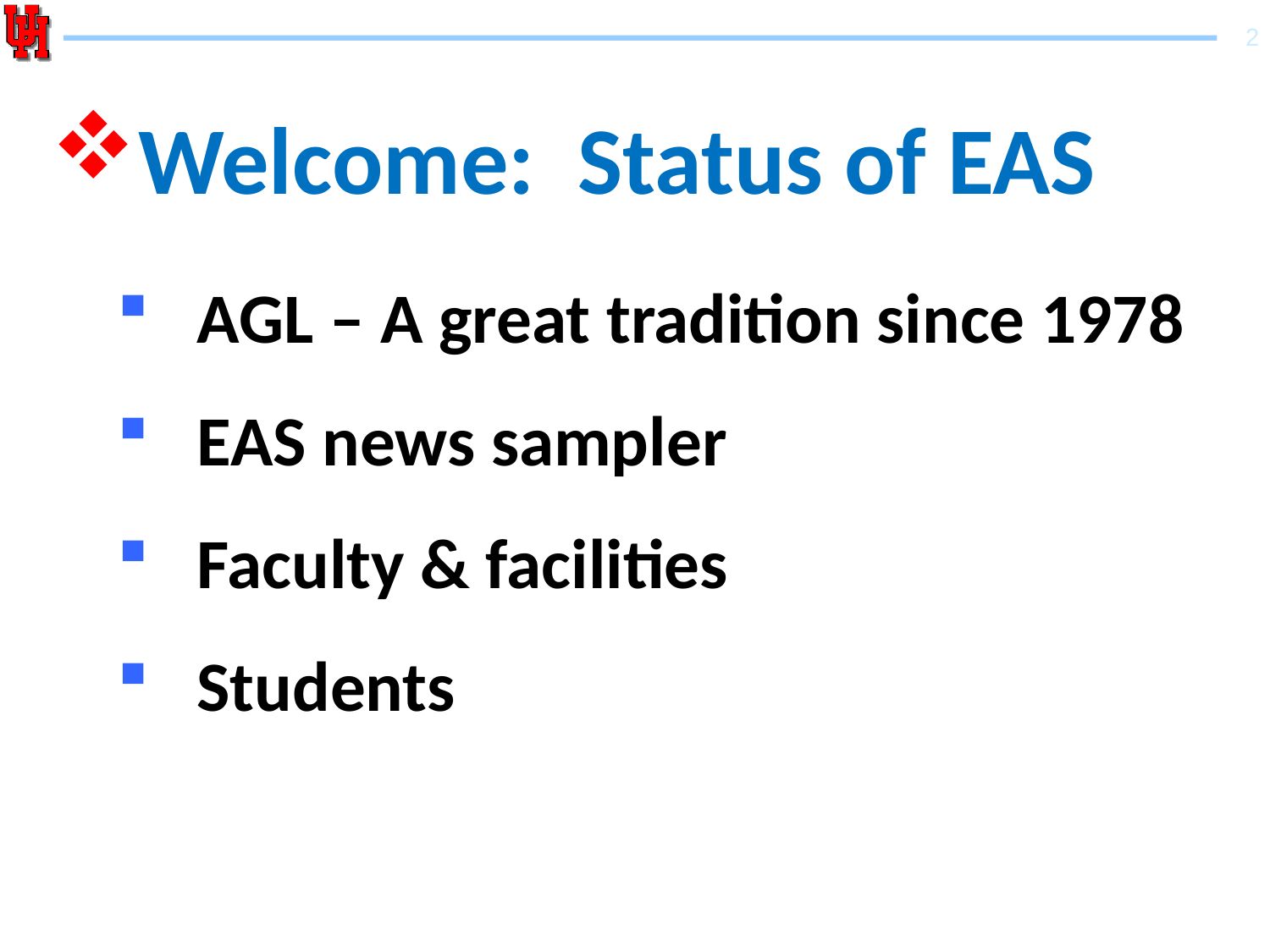

Welcome:  Status of EAS
AGL – A great tradition since 1978
EAS news sampler
Faculty & facilities
Students